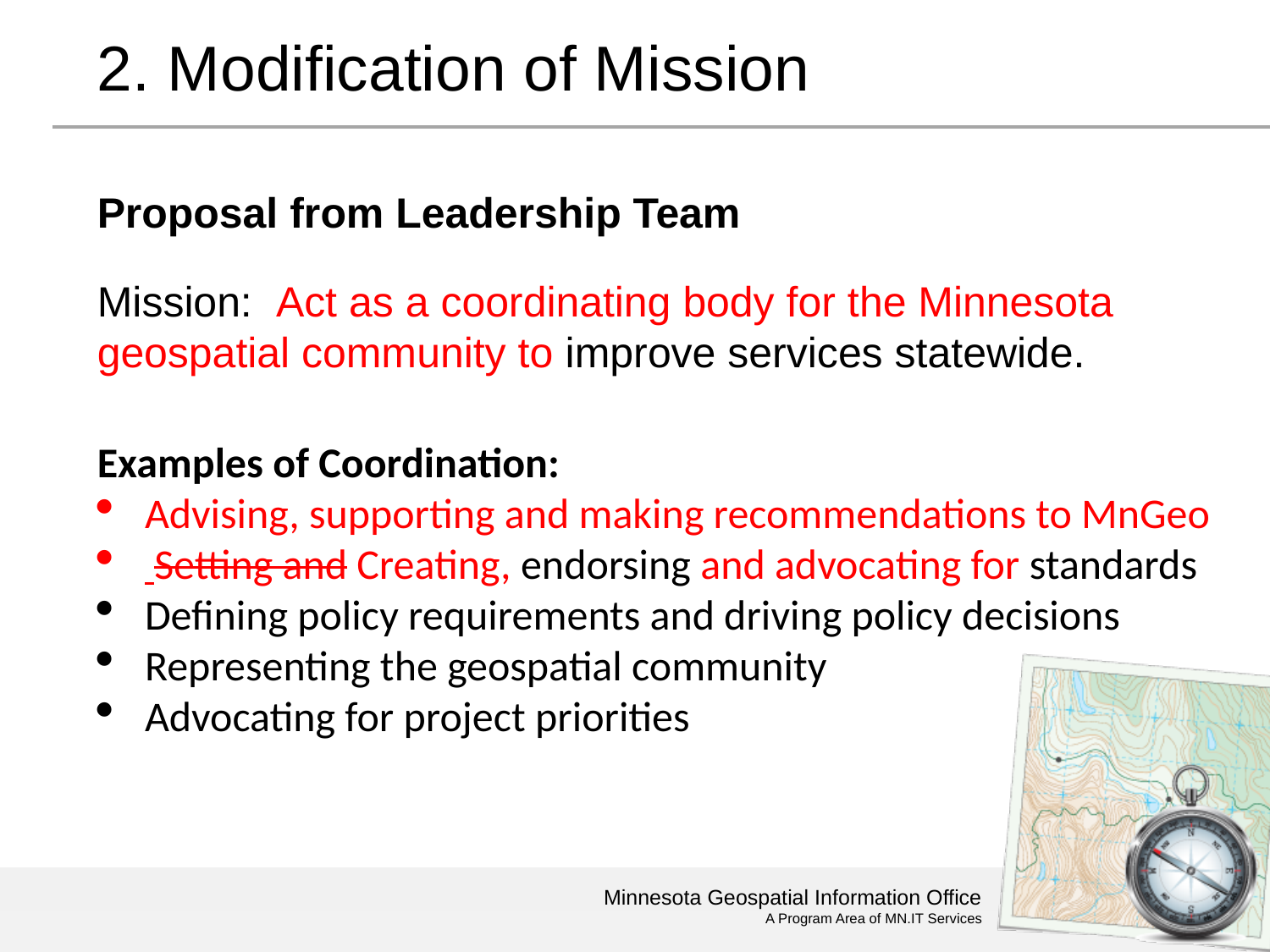

# 2. Modification of Mission
Proposal from Leadership Team

Mission:  Act as a coordinating body for the Minnesota geospatial community to improve services statewide.

Examples of Coordination:
Advising, supporting and making recommendations to MnGeo
 Setting and Creating, endorsing and advocating for standards
Defining policy requirements and driving policy decisions
Representing the geospatial community
Advocating for project priorities